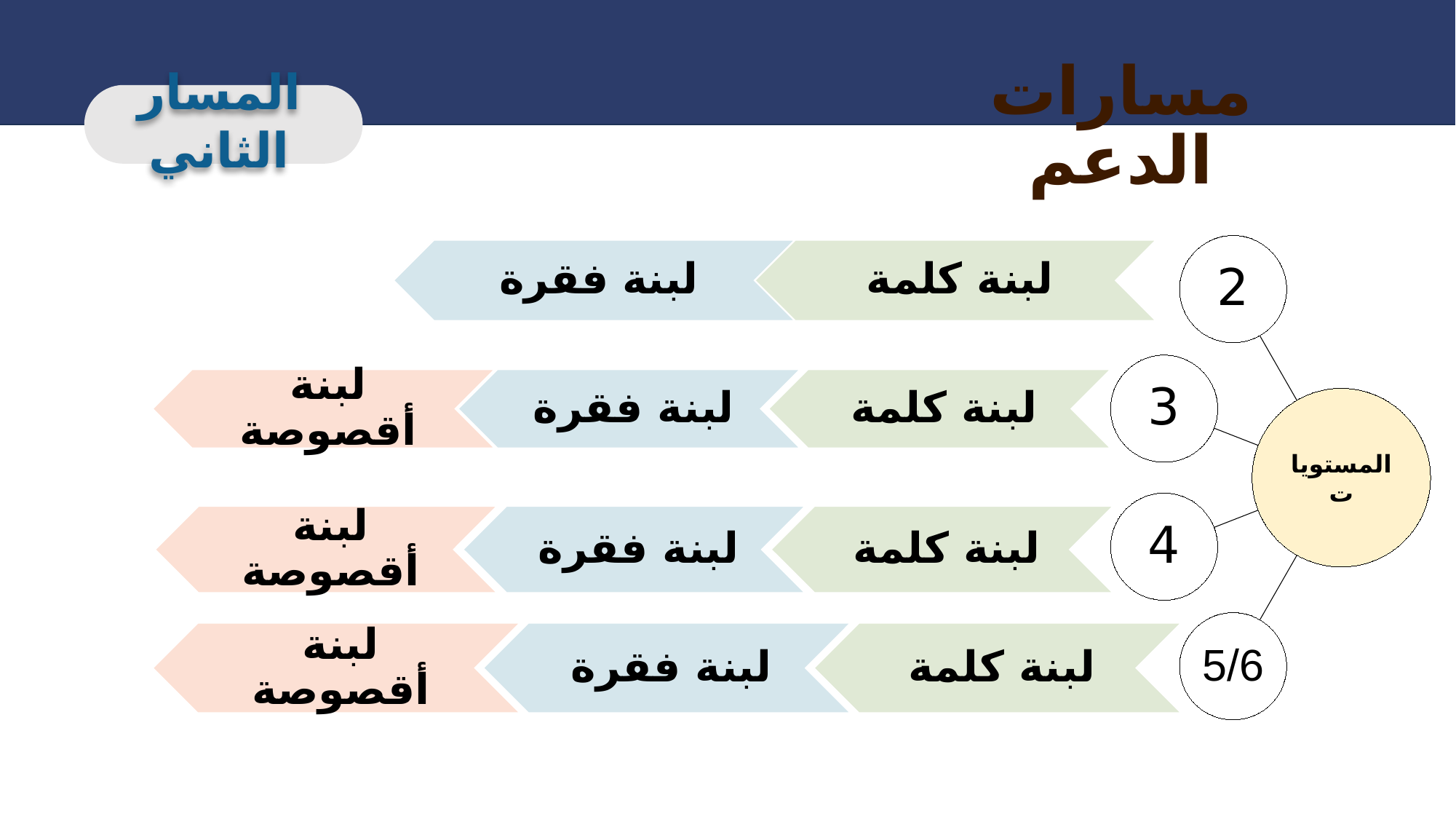

مسارات الدعم

المسار الثاني
2
3

المستويات

4

5/6
لبنة كلمة
لبنة فقرة
لبنة كلمة
لبنة فقرة
لبنة أقصوصة
لبنة كلمة
لبنة فقرة
لبنة أقصوصة
لبنة كلمة
لبنة فقرة
لبنة أقصوصة